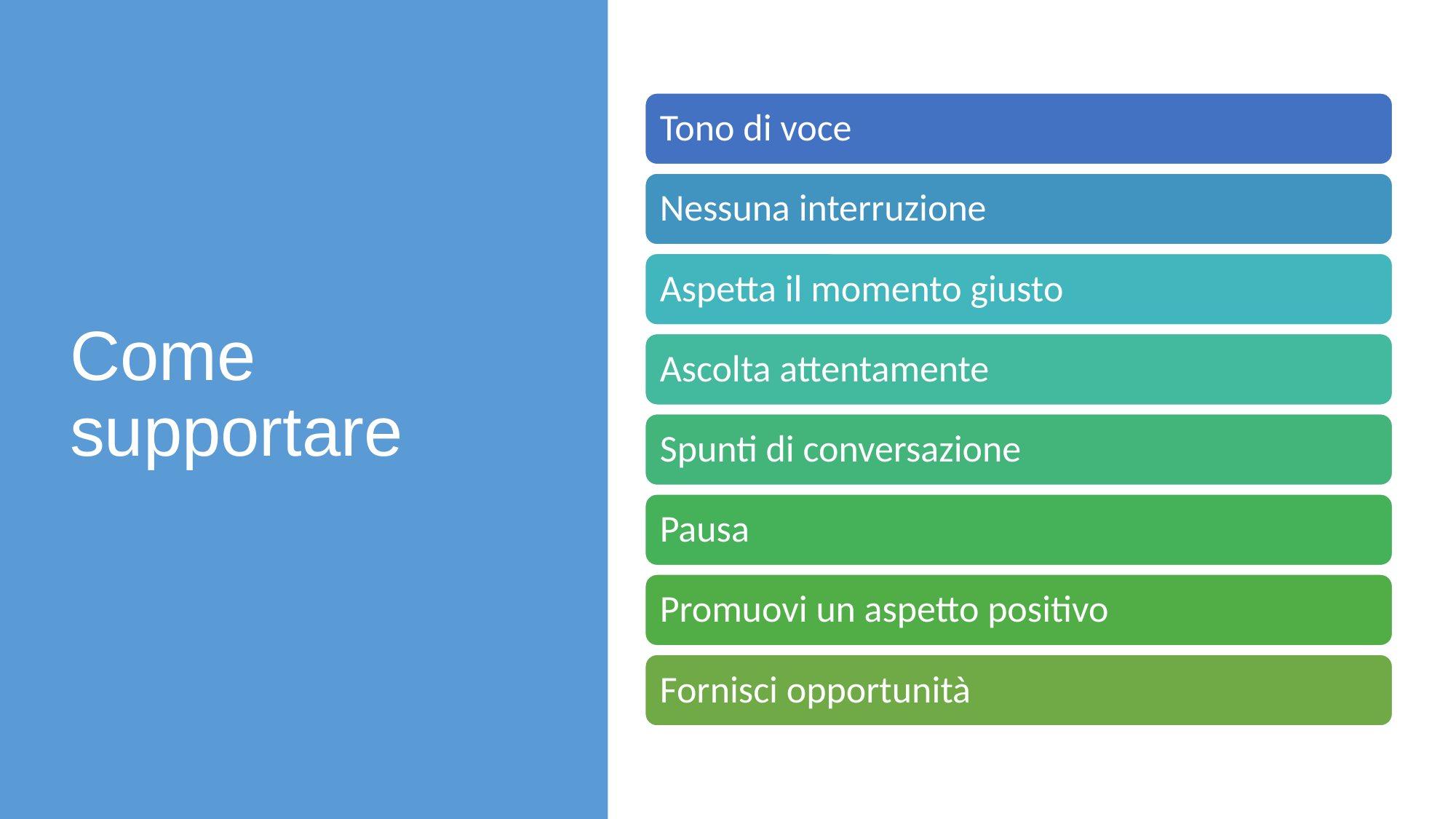

# Come supportare

Tono di voce

Nessuna interruzione

Aspetta il momento giusto

Ascolta attentamente

Spunti di conversazione

Pausa

Promuovi un aspetto positivo

Fornisci opportunità